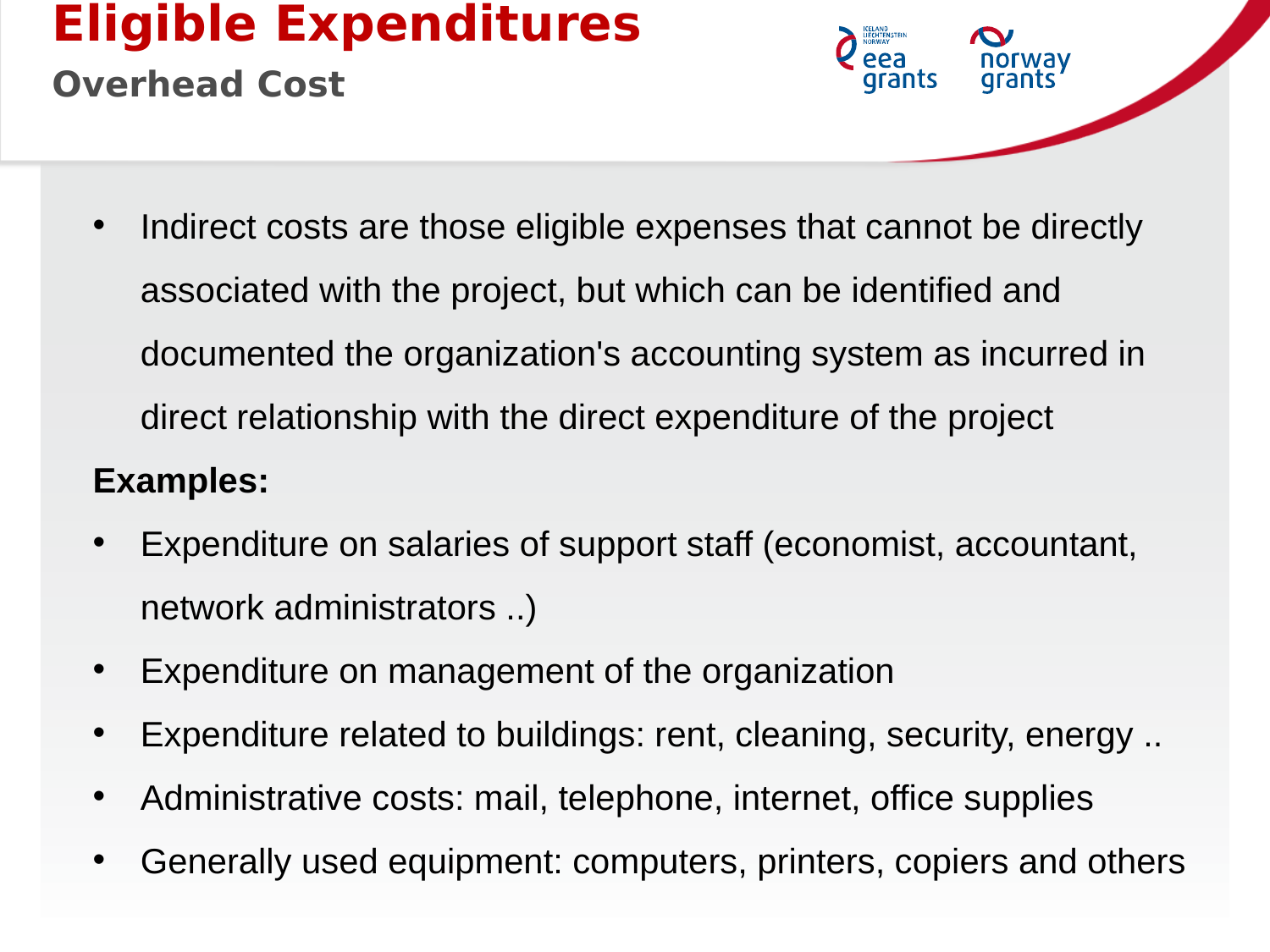

Eligible Expenditures
Overhead Cost
Indirect costs are those eligible expenses that cannot be directly associated with the project, but which can be identified and documented the organization's accounting system as incurred in direct relationship with the direct expenditure of the project
Examples:
Expenditure on salaries of support staff (economist, accountant, network administrators ..)
Expenditure on management of the organization
Expenditure related to buildings: rent, cleaning, security, energy ..
Administrative costs: mail, telephone, internet, office supplies
Generally used equipment: computers, printers, copiers and others